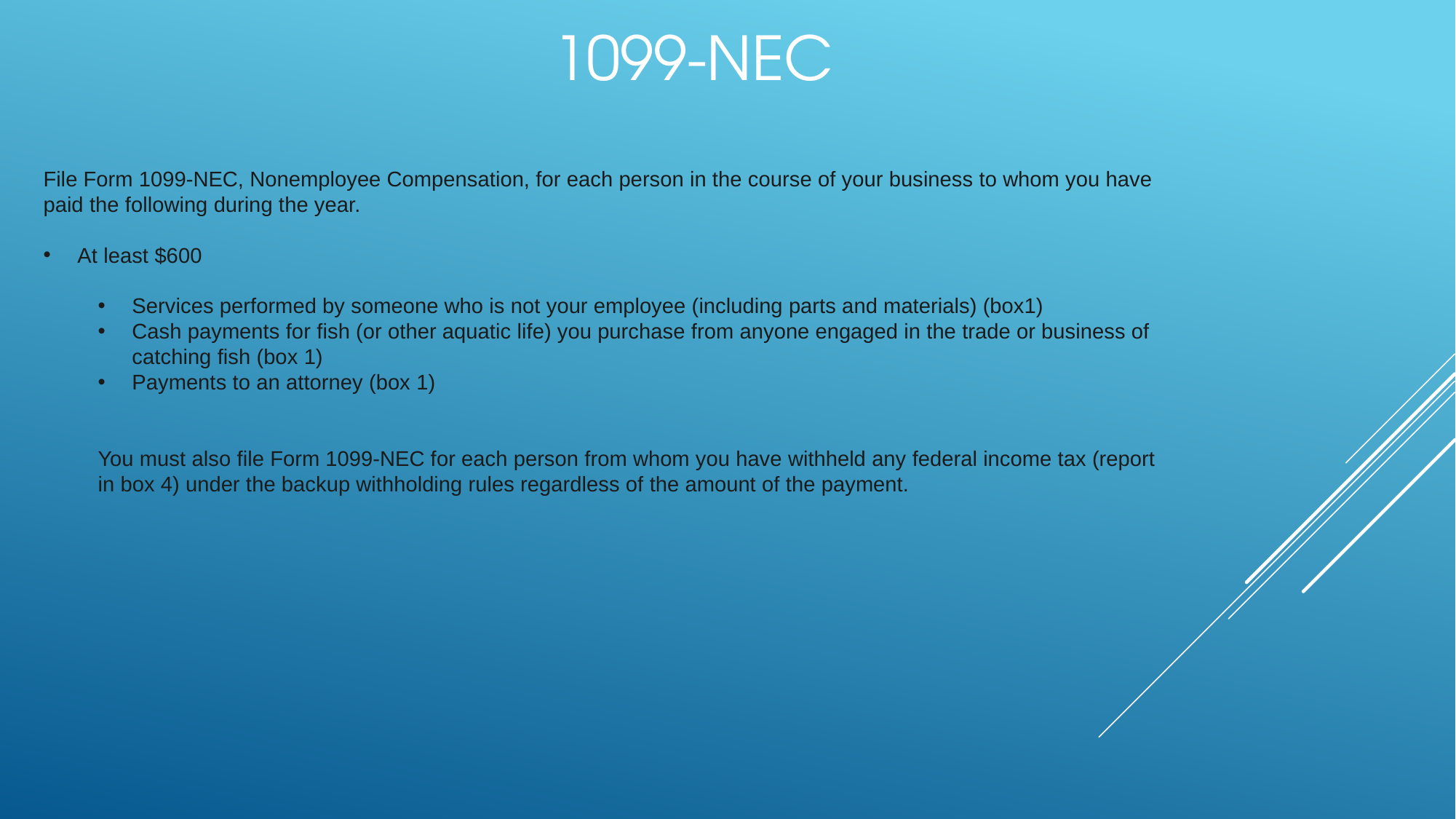

1099-NEC
File Form 1099-NEC, Nonemployee Compensation, for each person in the course of your business to whom you have paid the following during the year.

At least $600

Services performed by someone who is not your employee (including parts and materials) (box1)
Cash payments for fish (or other aquatic life) you purchase from anyone engaged in the trade or business of catching fish (box 1)
Payments to an attorney (box 1)

You must also file Form 1099-NEC for each person from whom you have withheld any federal income tax (report in box 4) under the backup withholding rules regardless of the amount of the payment.